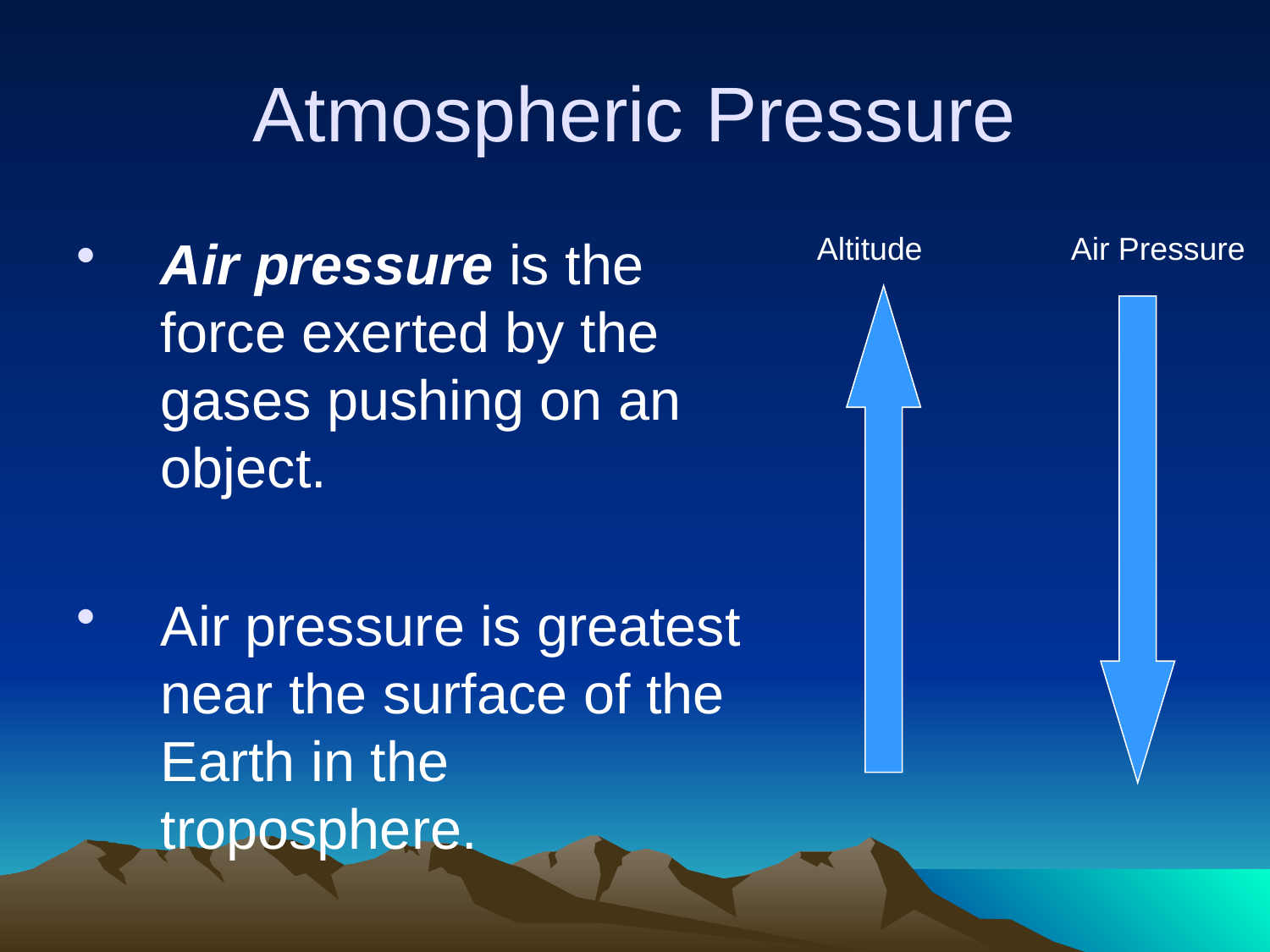

# Atmospheric Pressure
Air pressure is the force exerted by the gases pushing on an object.

Air pressure is greatest near the surface of the Earth in the troposphere.

	Altitude		Air Pressure